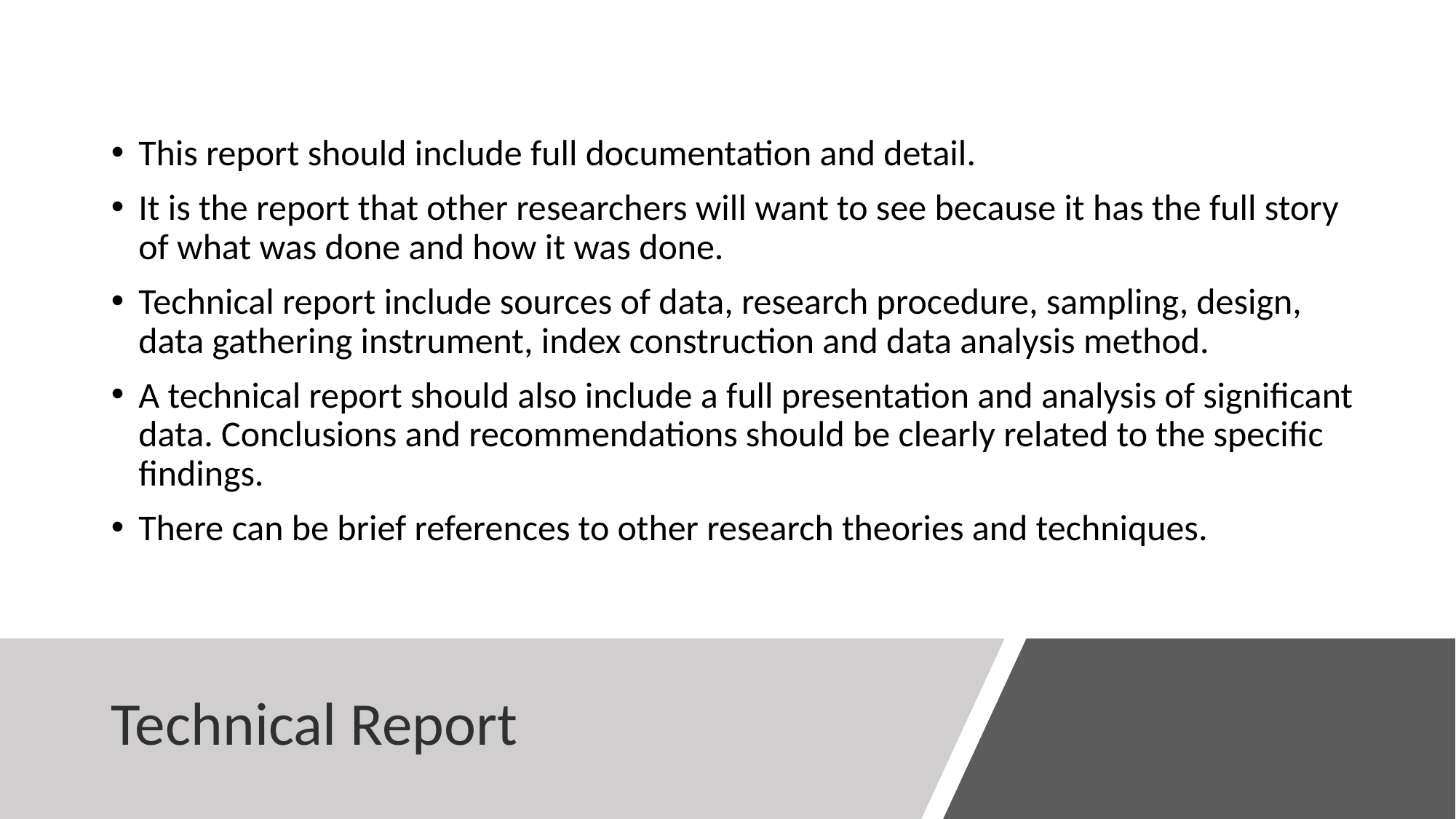

This report should include full documentation and detail.
It is the report that other researchers will want to see because it has the full story of what was done and how it was done.
Technical report include sources of data, research procedure, sampling, design, data gathering instrument, index construction and data analysis method.
A technical report should also include a full presentation and analysis of significant data. Conclusions and recommendations should be clearly related to the specific findings.
There can be brief references to other research theories and techniques.

# Technical Report